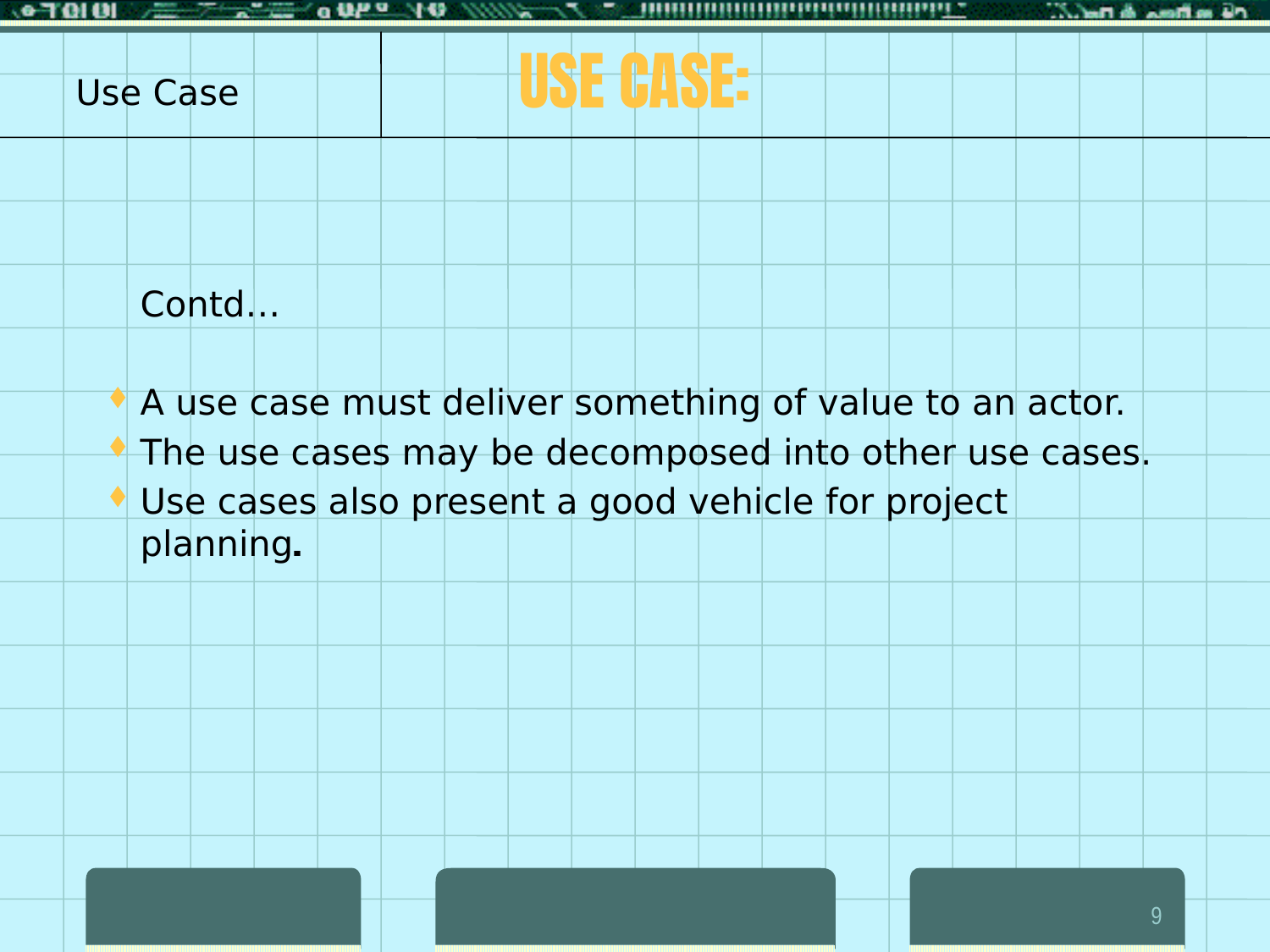

# USE CASE:
	Contd…

A use case must deliver something of value to an actor.
The use cases may be decomposed into other use cases.
Use cases also present a good vehicle for project planning.
9